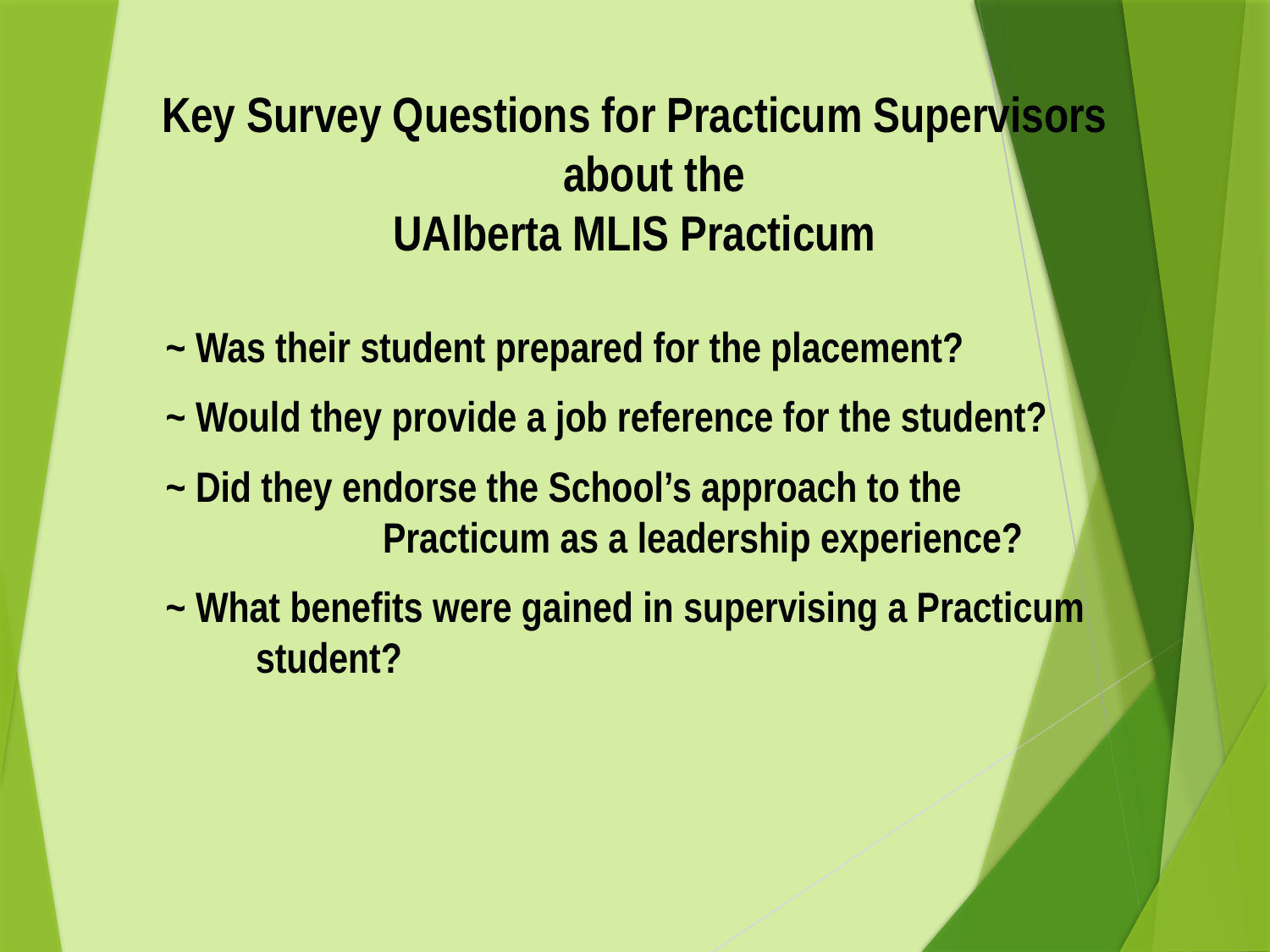

Key Survey Questions for Practicum Supervisors about the
UAlberta MLIS Practicum

	~ Was their student prepared for the placement?

	~ Would they provide a job reference for the student?

	~ Did they endorse the School’s approach to the 				Practicum as a leadership experience?

	~ What benefits were gained in supervising a Practicum 		student?